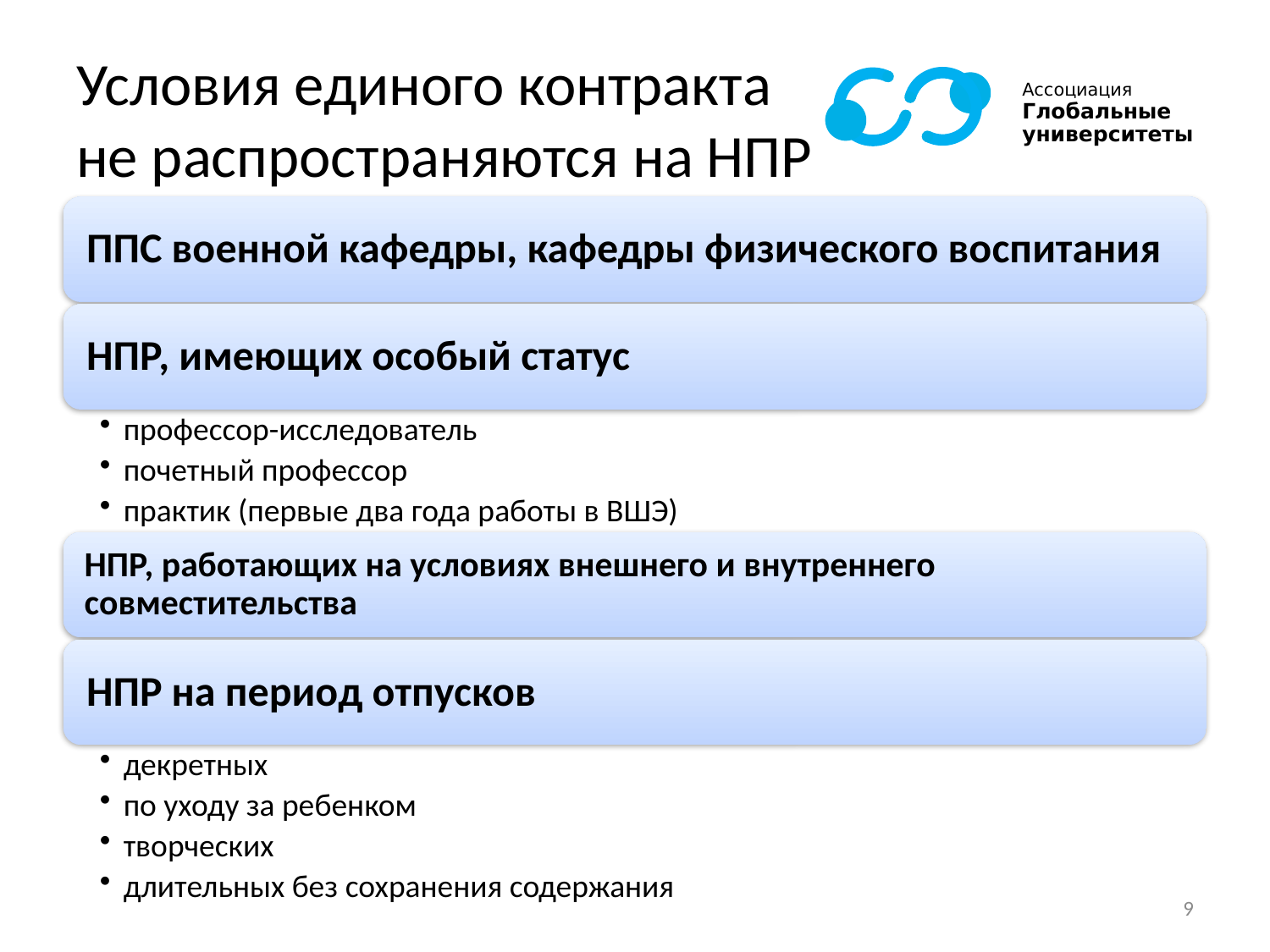

# Условия единого контракта не распространяются на НПР
ППС военной кафедры, кафедры физического воспитания
НПР, имеющих особый статус
профессор-исследователь
почетный профессор
практик (первые два года работы в ВШЭ)
НПР, работающих на условиях внешнего и внутреннего совместительства
НПР на период отпусков
декретных
по уходу за ребенком
творческих
длительных без сохранения содержания
9